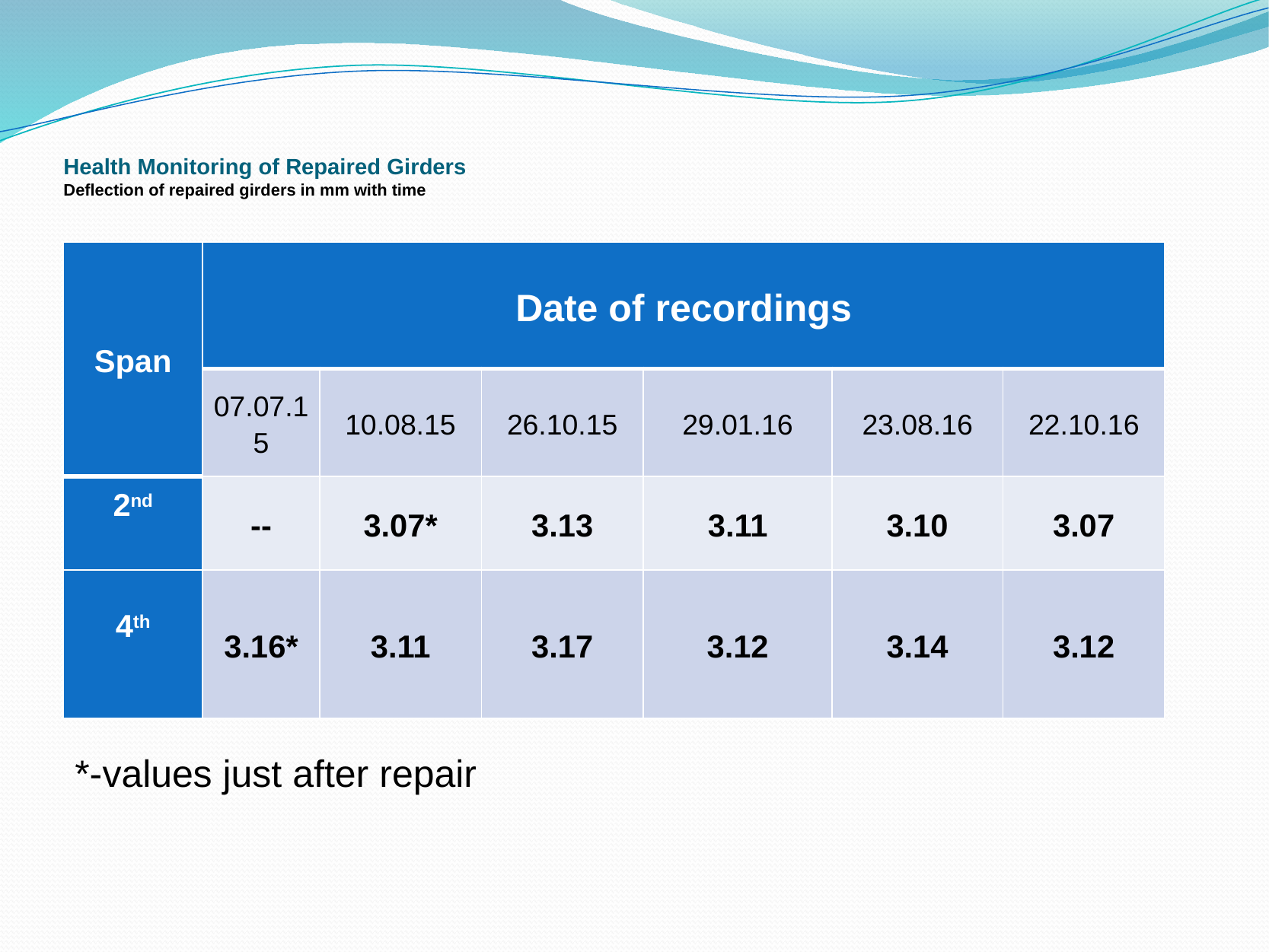

# Health Monitoring of Repaired Girders Deflection of repaired girders in mm with time
| Span | Date of recordings |  |  |  |  |  |
| --- | --- | --- | --- | --- | --- | --- |
|  | 07.07.15 | 10.08.15 | 26.10.15 | 29.01.16 | 23.08.16 | 22.10.16 |
| 2nd | -- | 3.07\* | 3.13 | 3.11 | 3.10 | 3.07 |
| 4th | 3.16\* | 3.11 | 3.17 | 3.12 | 3.14 | 3.12 |
*-values just after repair